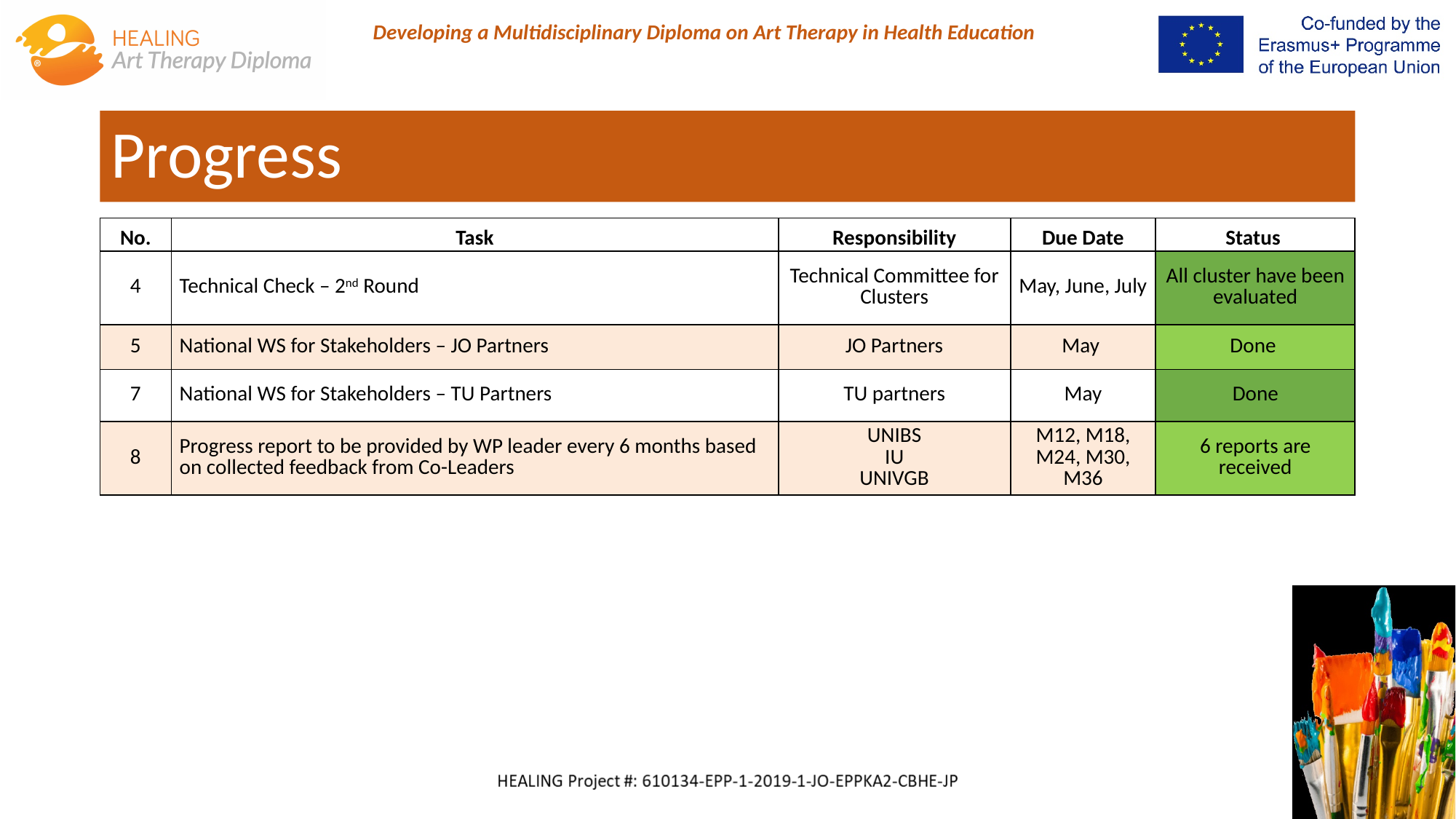

# Progress
| No. | Task | Responsibility | Due Date | Status |
| --- | --- | --- | --- | --- |
| 4 | Technical Check – 2nd Round | Technical Committee for Clusters | May, June, July | All cluster have been evaluated |
| 5 | National WS for Stakeholders – JO Partners | JO Partners | May | Done |
| 7 | National WS for Stakeholders – TU Partners | TU partners | May | Done |
| 8 | Progress report to be provided by WP leader every 6 months based on collected feedback from Co-Leaders | UNIBS IU UNIVGB | M12, M18, M24, M30, M36 | 6 reports are received |